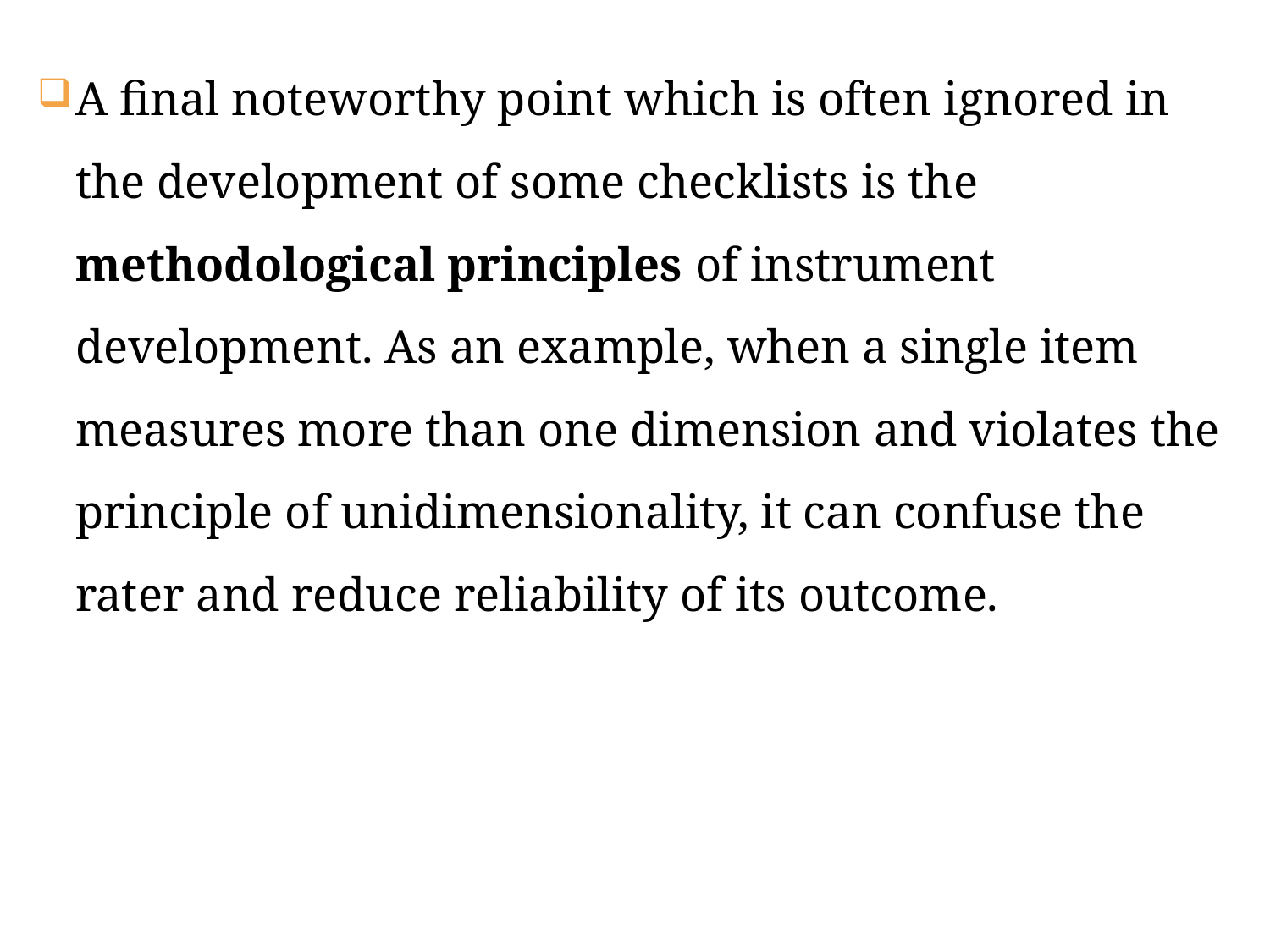

A final noteworthy point which is often ignored in the development of some checklists is the methodological principles of instrument development. As an example, when a single item measures more than one dimension and violates the principle of unidimensionality, it can confuse the rater and reduce reliability of its outcome.